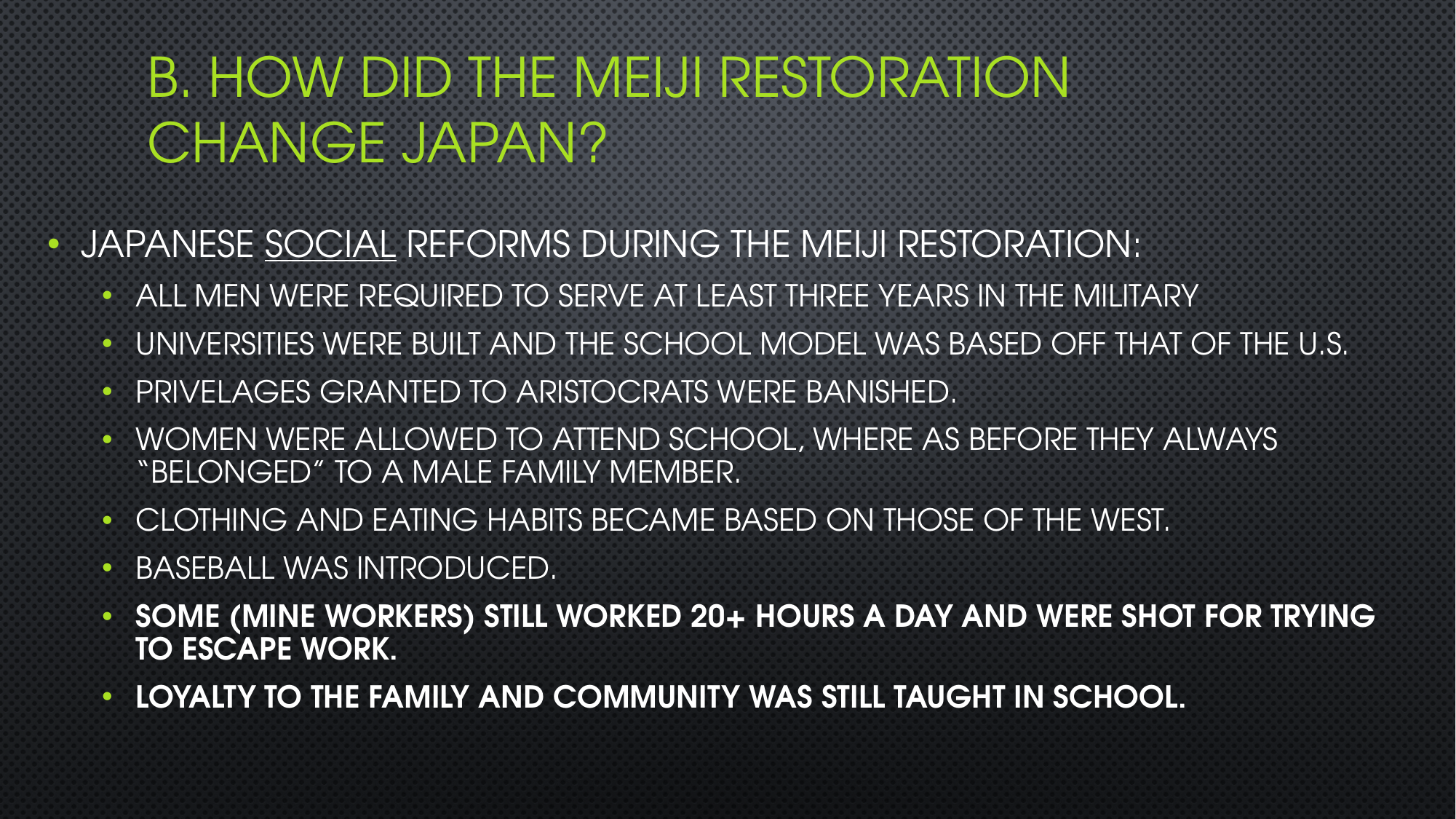

# B. HOW DID THE MEIJI RESTORATION CHANGE JAPAN?
JAPANESE SOCIAL REFORMS DURING THE MEIJI RESTORATION:
ALL MEN WERE REQUIRED TO SERVE AT LEAST THREE YEARS IN THE MILITARY
UNIVERSITIES WERE BUILT AND THE SCHOOL MODEL WAS BASED OFF THAT OF THE U.S.
PRIVELAGES GRANTED TO ARISTOCRATS WERE BANISHED.
WOMEN WERE ALLOWED TO ATTEND SCHOOL, WHERE AS BEFORE THEY ALWAYS “BELONGED” TO A MALE FAMILY MEMBER.
CLOTHING AND EATING HABITS BECAME BASED ON THOSE OF THE WEST.
BASEBALL WAS INTRODUCED.
SOME (MINE WORKERS) STILL WORKED 20+ HOURS A DAY AND WERE SHOT FOR TRYING TO ESCAPE WORK.
LOYALTY TO THE FAMILY AND COMMUNITY WAS STILL TAUGHT IN SCHOOL.